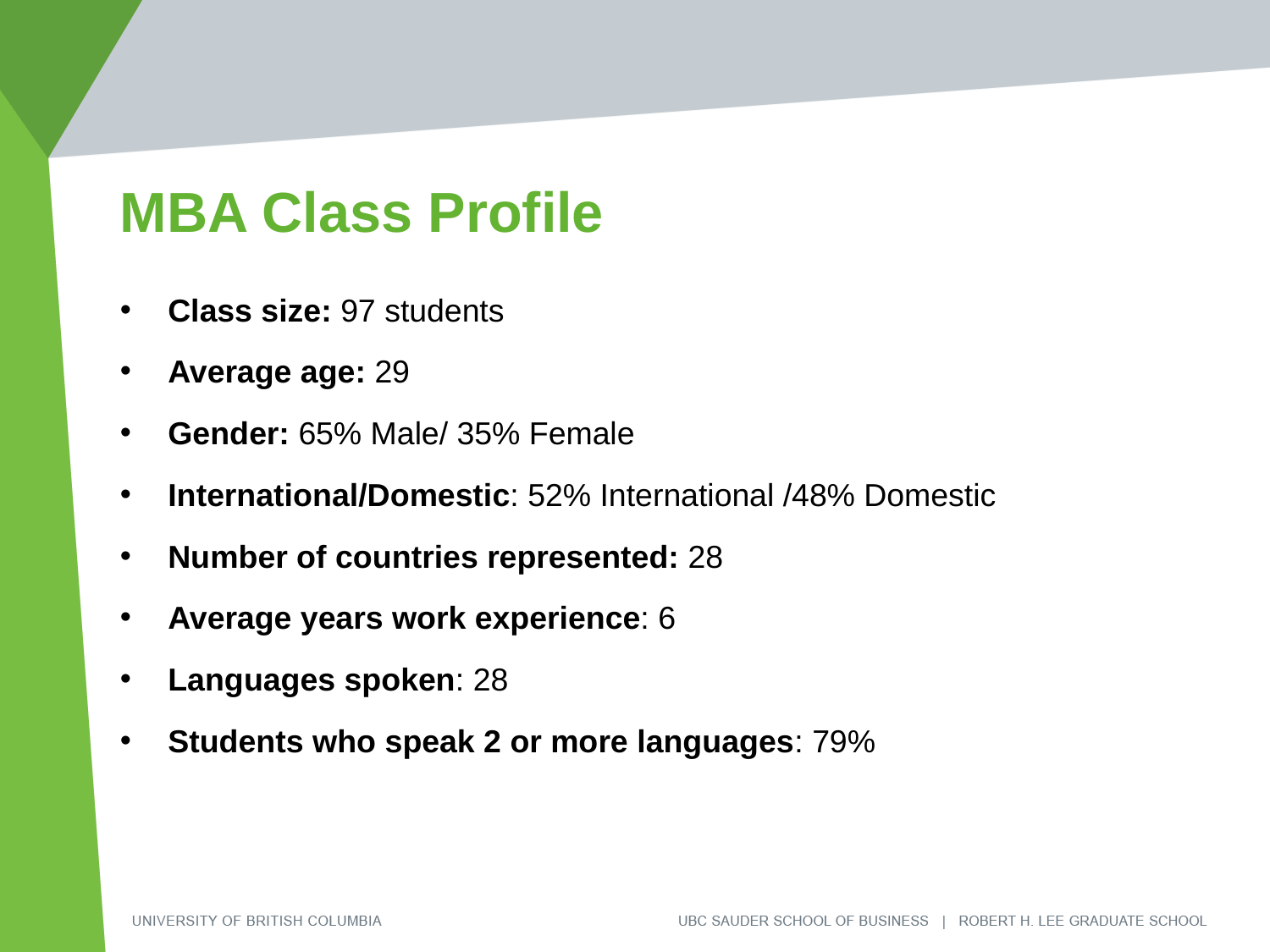

MBA Class Profile
Class size: 97 students
Average age: 29
Gender: 65% Male/ 35% Female
International/Domestic: 52% International /48% Domestic
Number of countries represented: 28
Average years work experience: 6
Languages spoken: 28
Students who speak 2 or more languages: 79%